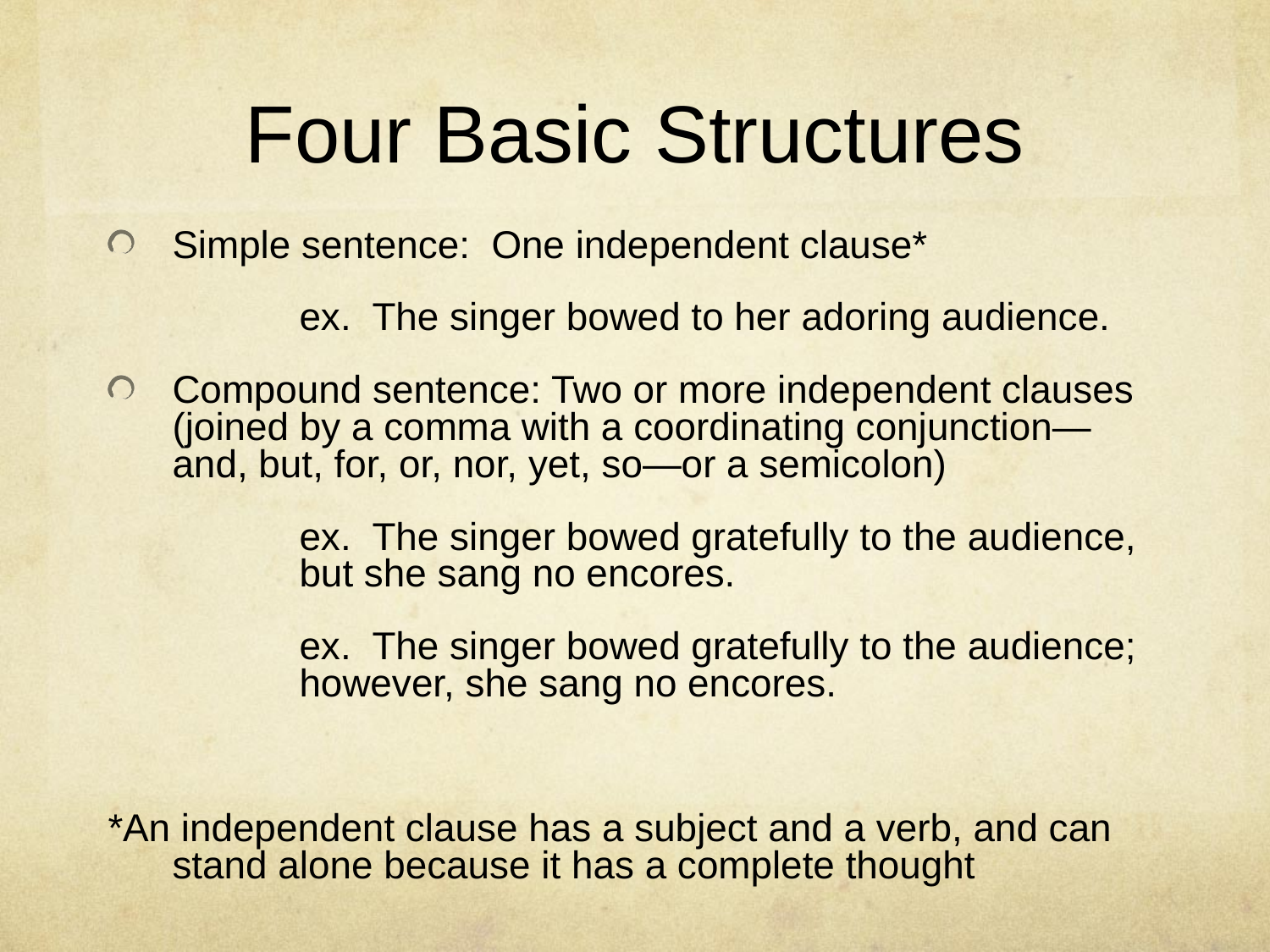

# Four Basic Structures
Simple sentence:  One independent clause*
		ex.  The singer bowed to her adoring audience.
Compound sentence: Two or more independent clauses (joined by a comma with a coordinating conjunction—and, but, for, or, nor, yet, so—or a semicolon)
		ex.  The singer bowed gratefully to the audience, 	but she sang no encores.
		ex.  The singer bowed gratefully to the audience; 	however, she sang no encores.

*An independent clause has a subject and a verb, and can stand alone because it has a complete thought